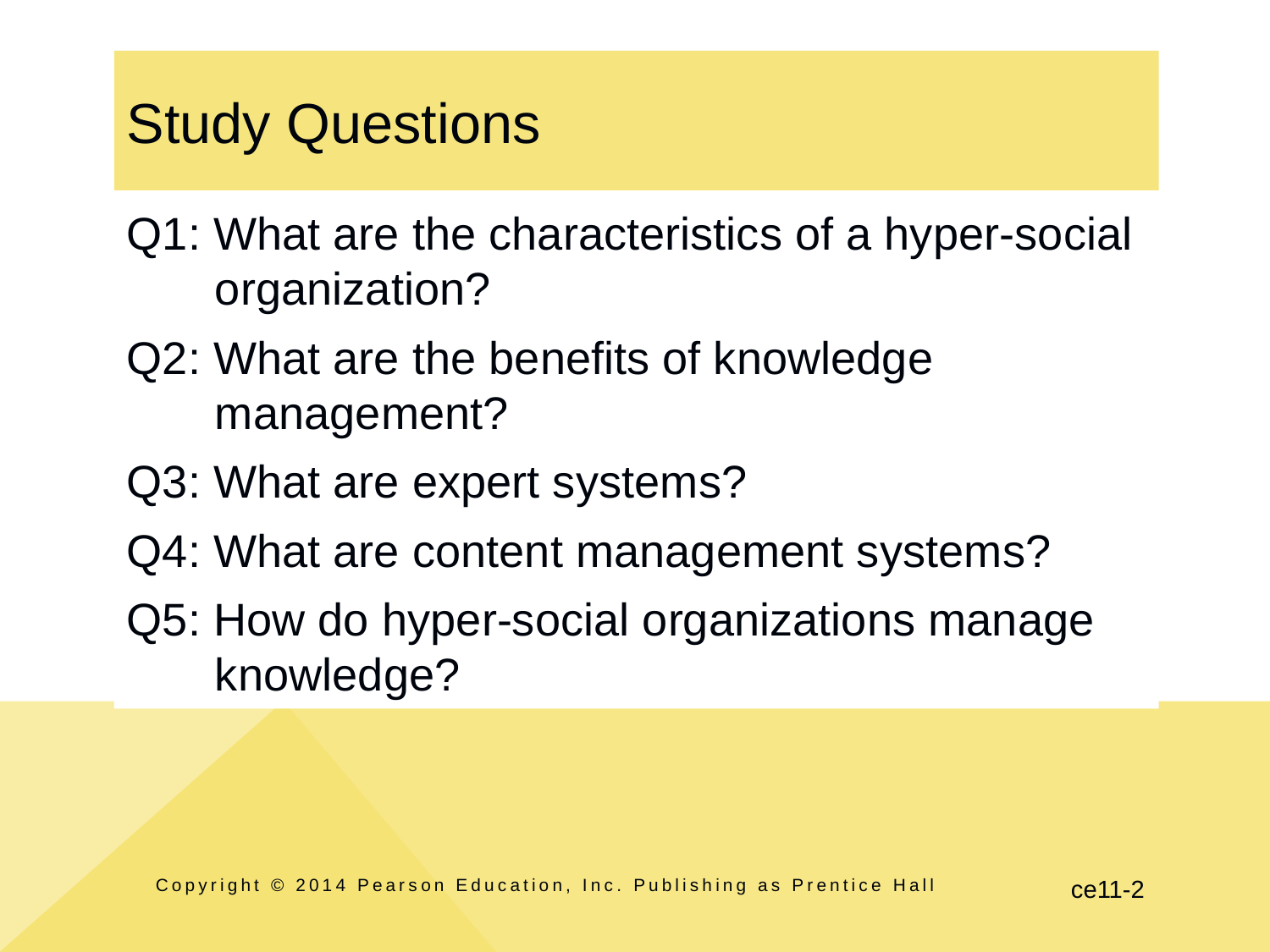

# Study Questions
Q1: What are the characteristics of a hyper-social organization?
Q2: What are the benefits of knowledge management?
Q3: What are expert systems?
Q4: What are content management systems?
Q5: How do hyper-social organizations manage knowledge?
Copyright © 2014 Pearson Education, Inc. Publishing as Prentice Hall